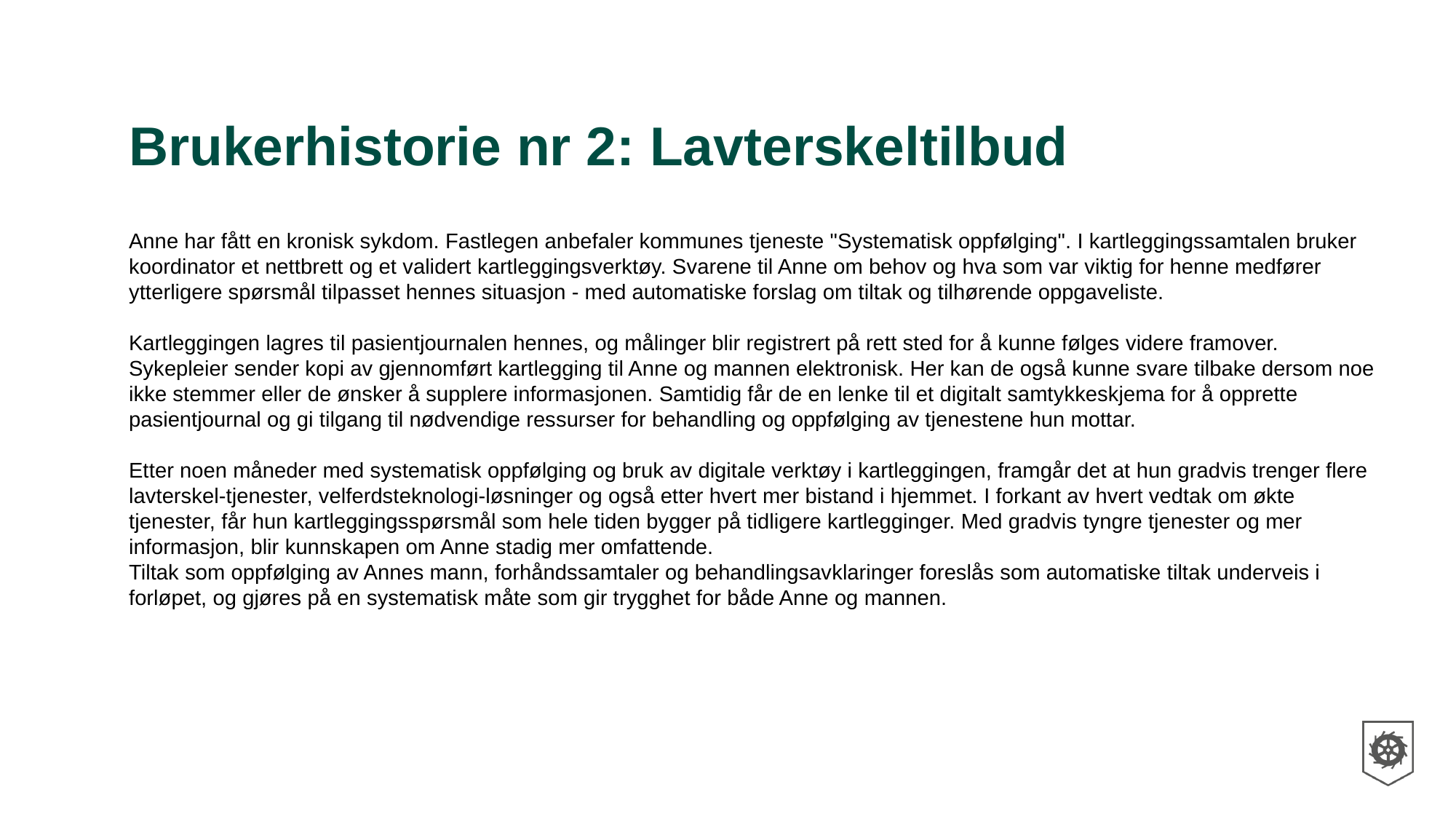

# Brukerhistorie nr 2: Lavterskeltilbud
Anne har fått en kronisk sykdom. Fastlegen anbefaler kommunes tjeneste "Systematisk oppfølging". I kartleggingssamtalen bruker koordinator et nettbrett og et validert kartleggingsverktøy. Svarene til Anne om behov og hva som var viktig for henne medfører ytterligere spørsmål tilpasset hennes situasjon - med automatiske forslag om tiltak og tilhørende oppgaveliste.

Kartleggingen lagres til pasientjournalen hennes, og målinger blir registrert på rett sted for å kunne følges videre framover. Sykepleier sender kopi av gjennomført kartlegging til Anne og mannen elektronisk. Her kan de også kunne svare tilbake dersom noe ikke stemmer eller de ønsker å supplere informasjonen. Samtidig får de en lenke til et digitalt samtykkeskjema for å opprette pasientjournal og gi tilgang til nødvendige ressurser for behandling og oppfølging av tjenestene hun mottar.

Etter noen måneder med systematisk oppfølging og bruk av digitale verktøy i kartleggingen, framgår det at hun gradvis trenger flere lavterskel-tjenester, velferdsteknologi-løsninger og også etter hvert mer bistand i hjemmet. I forkant av hvert vedtak om økte tjenester, får hun kartleggingsspørsmål som hele tiden bygger på tidligere kartlegginger. Med gradvis tyngre tjenester og mer informasjon, blir kunnskapen om Anne stadig mer omfattende.
Tiltak som oppfølging av Annes mann, forhåndssamtaler og behandlingsavklaringer foreslås som automatiske tiltak underveis i forløpet, og gjøres på en systematisk måte som gir trygghet for både Anne og mannen.